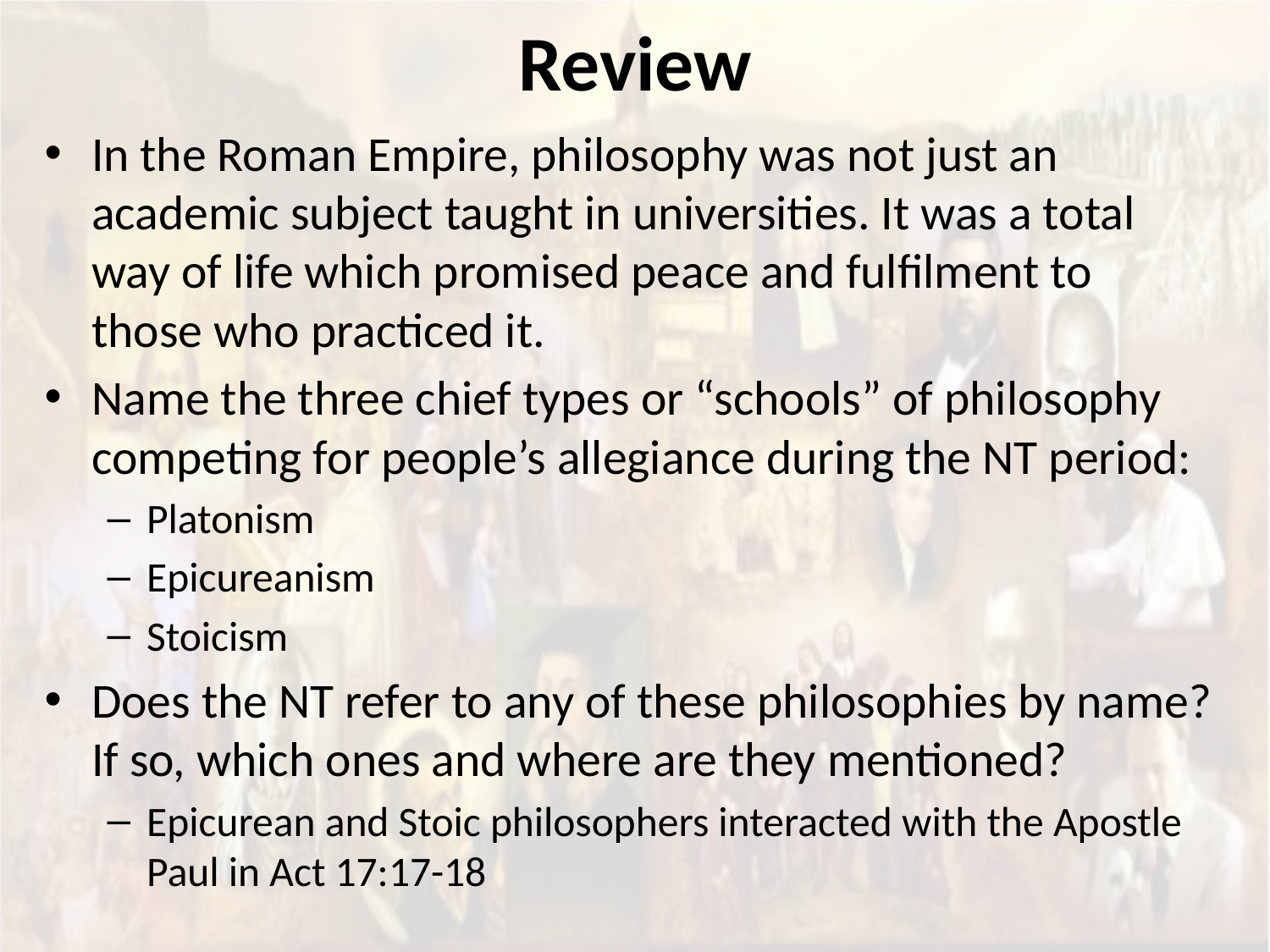

# Review
In the Roman Empire, philosophy was not just an academic subject taught in universities. It was a total way of life which promised peace and fulfilment to those who practiced it.
Name the three chief types or “schools” of philosophy competing for people’s allegiance during the NT period:
Platonism
Epicureanism
Stoicism
Does the NT refer to any of these philosophies by name? If so, which ones and where are they mentioned?
Epicurean and Stoic philosophers interacted with the Apostle Paul in Act 17:17-18